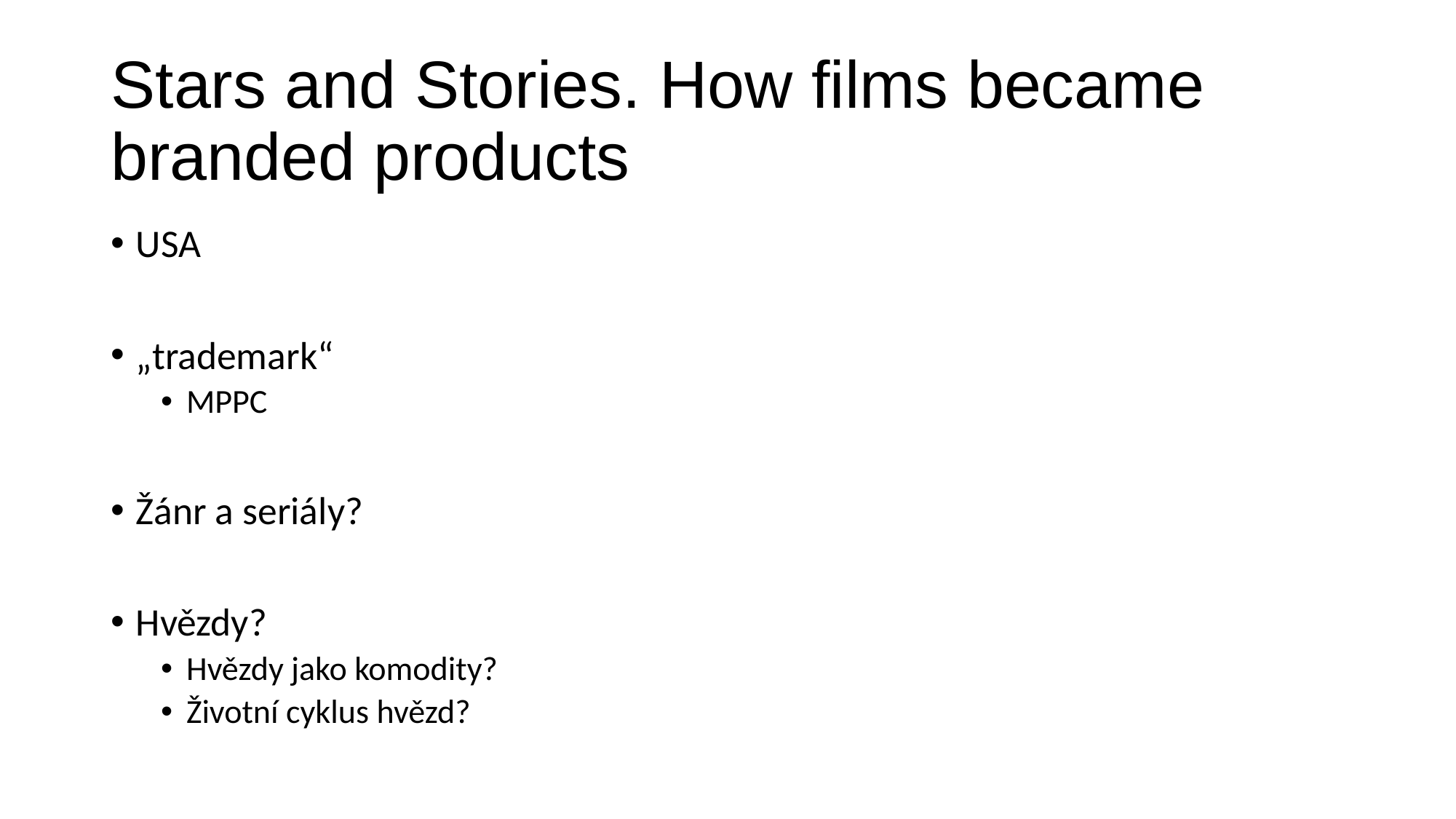

# Stars and Stories. How films became branded products
USA

„trademark“
MPPC

Žánr a seriály?

Hvězdy?
Hvězdy jako komodity?
Životní cyklus hvězd?